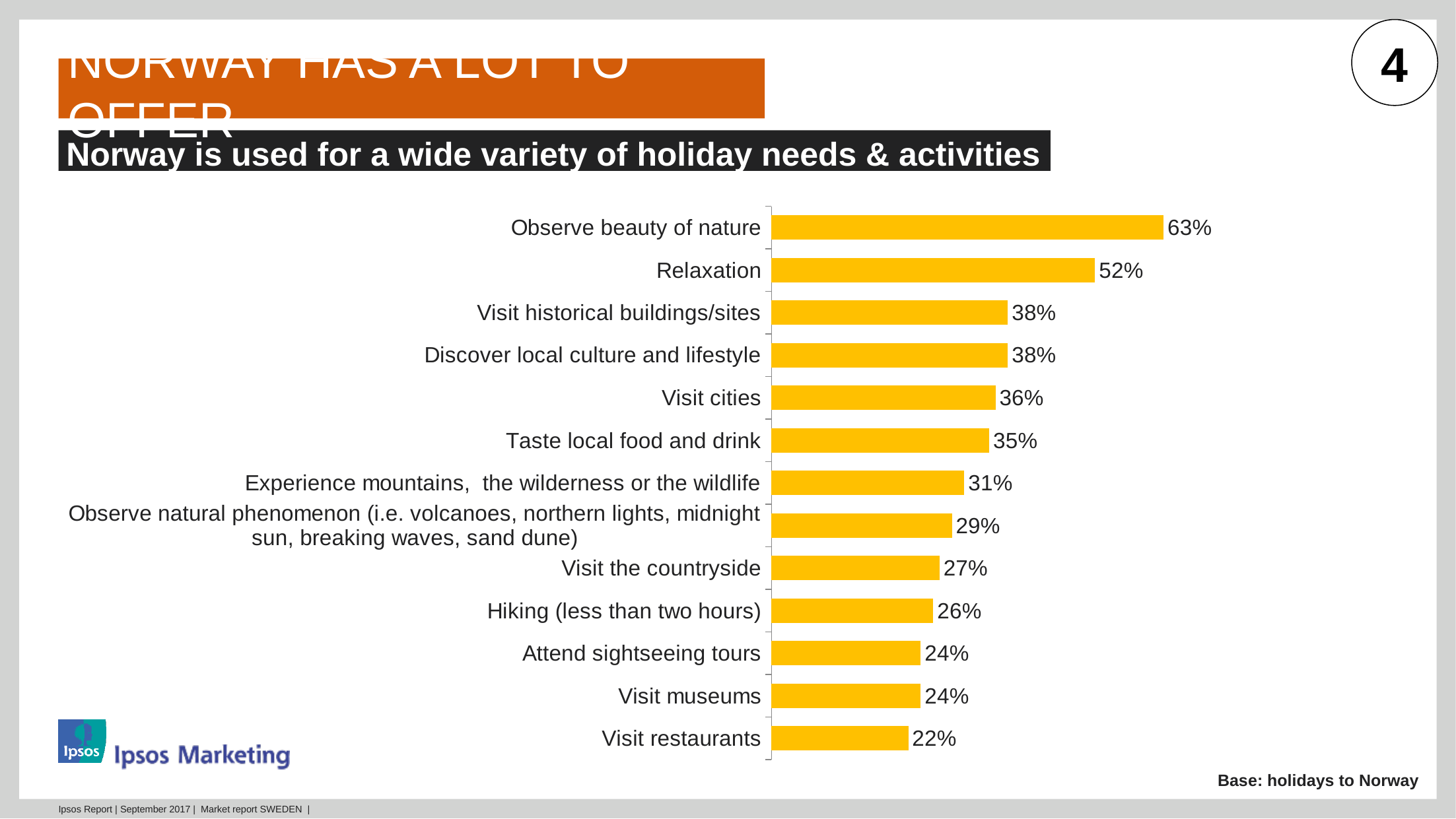

4
# Norway has a lot to offer
Norway is used for a wide variety of holiday needs & activities

### Chart

| Category | Column1 |
|---|---|
| Observe beauty of nature | 0.63 |
| Relaxation | 0.52 |
| Visit historical buildings/sites | 0.38 |
| Discover local culture and lifestyle | 0.38 |
| Visit cities | 0.36 |
| Taste local food and drink | 0.35 |
| Experience mountains,  the wilderness or the wildlife | 0.31 |
| Observe natural phenomenon (i.e. volcanoes, northern lights, midnight sun, breaking waves, sand dune) | 0.29 |
| Visit the countryside | 0.27 |
| Hiking (less than two hours) | 0.26 |
| Attend sightseeing tours | 0.24 |
| Visit museums | 0.24 |
| Visit restaurants | 0.22 |
Base: holidays to Norway